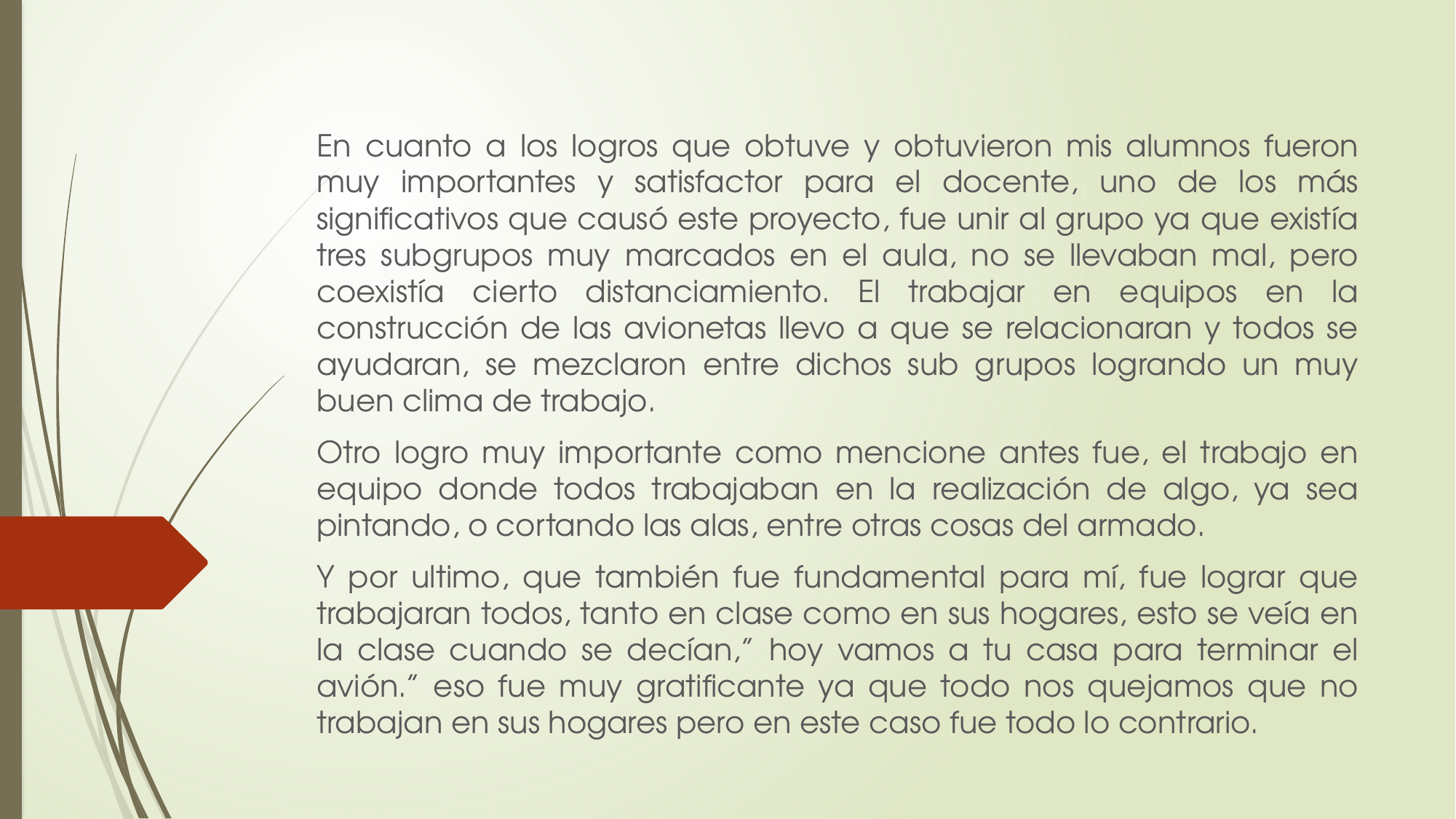

En cuanto a los logros que obtuve y obtuvieron mis alumnos fueron muy importantes y satisfactor para el docente, uno de los más significativos que causó este proyecto, fue unir al grupo ya que existía tres subgrupos muy marcados en el aula, no se llevaban mal, pero coexistía cierto distanciamiento. El trabajar en equipos en la construcción de las avionetas llevo a que se relacionaran y todos se ayudaran, se mezclaron entre dichos sub grupos logrando un muy buen clima de trabajo.
Otro logro muy importante como mencione antes fue, el trabajo en equipo donde todos trabajaban en la realización de algo, ya sea pintando, o cortando las alas, entre otras cosas del armado.
Y por ultimo, que también fue fundamental para mí, fue lograr que trabajaran todos, tanto en clase como en sus hogares, esto se veía en la clase cuando se decían,” hoy vamos a tu casa para terminar el avión.” eso fue muy gratificante ya que todo nos quejamos que no trabajan en sus hogares pero en este caso fue todo lo contrario.